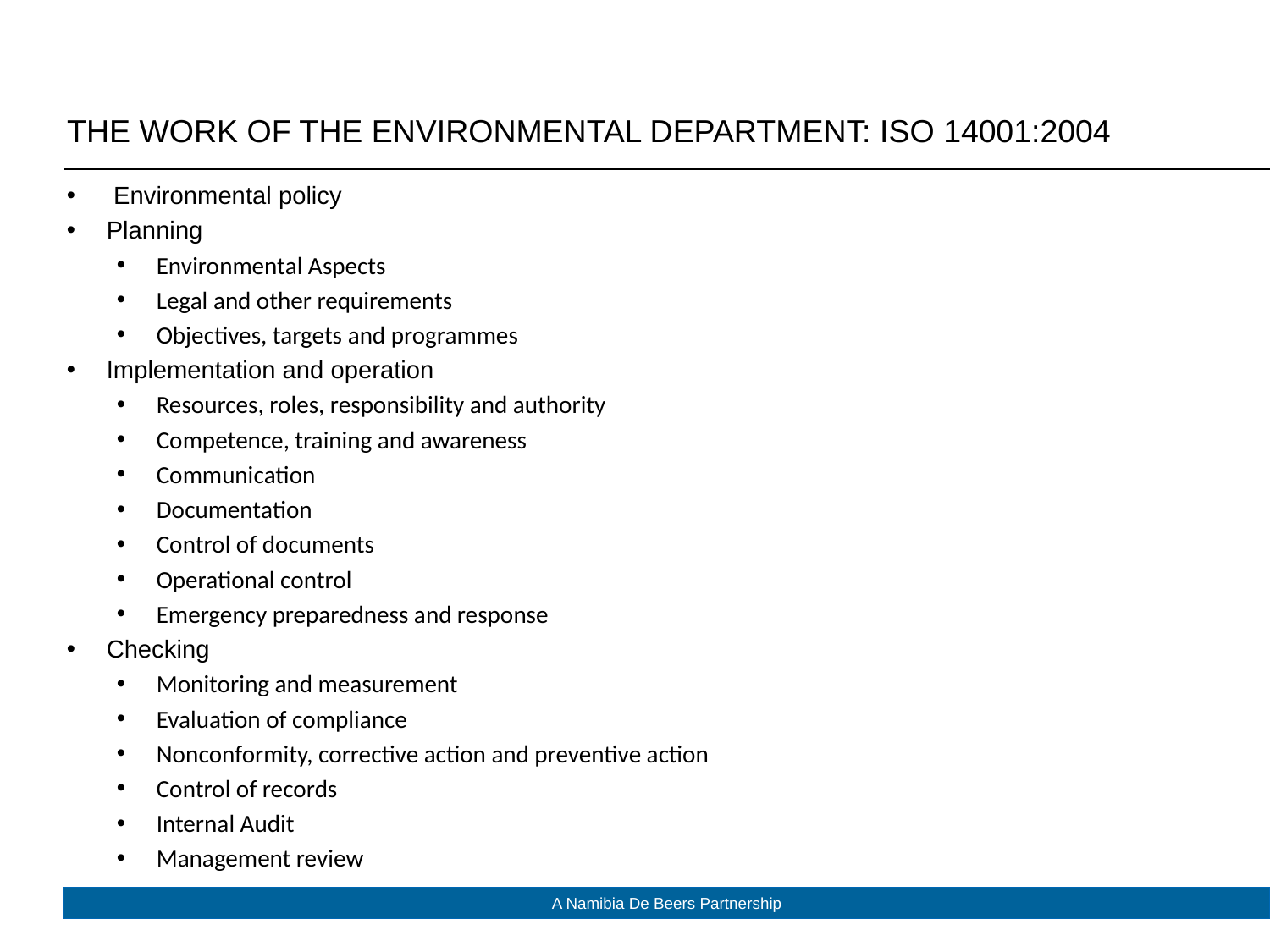

The work of the environmental department: Iso 14001:2004
 Environmental policy
Planning
Environmental Aspects
Legal and other requirements
Objectives, targets and programmes
Implementation and operation
Resources, roles, responsibility and authority
Competence, training and awareness
Communication
Documentation
Control of documents
Operational control
Emergency preparedness and response
Checking
Monitoring and measurement
Evaluation of compliance
Nonconformity, corrective action and preventive action
Control of records
Internal Audit
Management review